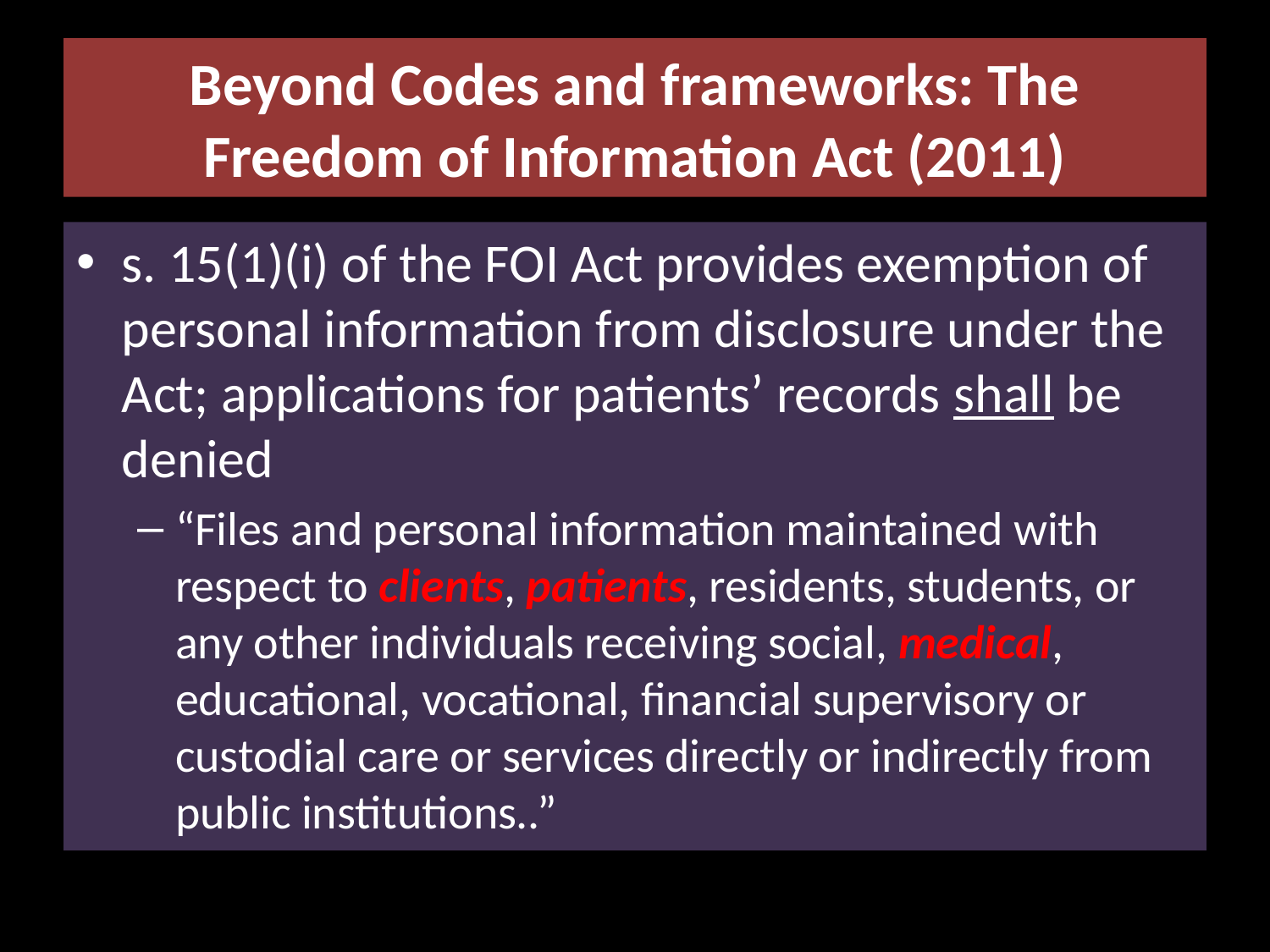

# Beyond Codes and frameworks: The Freedom of Information Act (2011)
s. 15(1)(i) of the FOI Act provides exemption of personal information from disclosure under the Act; applications for patients’ records shall be denied
“Files and personal information maintained with respect to clients, patients, residents, students, or any other individuals receiving social, medical, educational, vocational, financial supervisory or custodial care or services directly or indirectly from public institutions..”